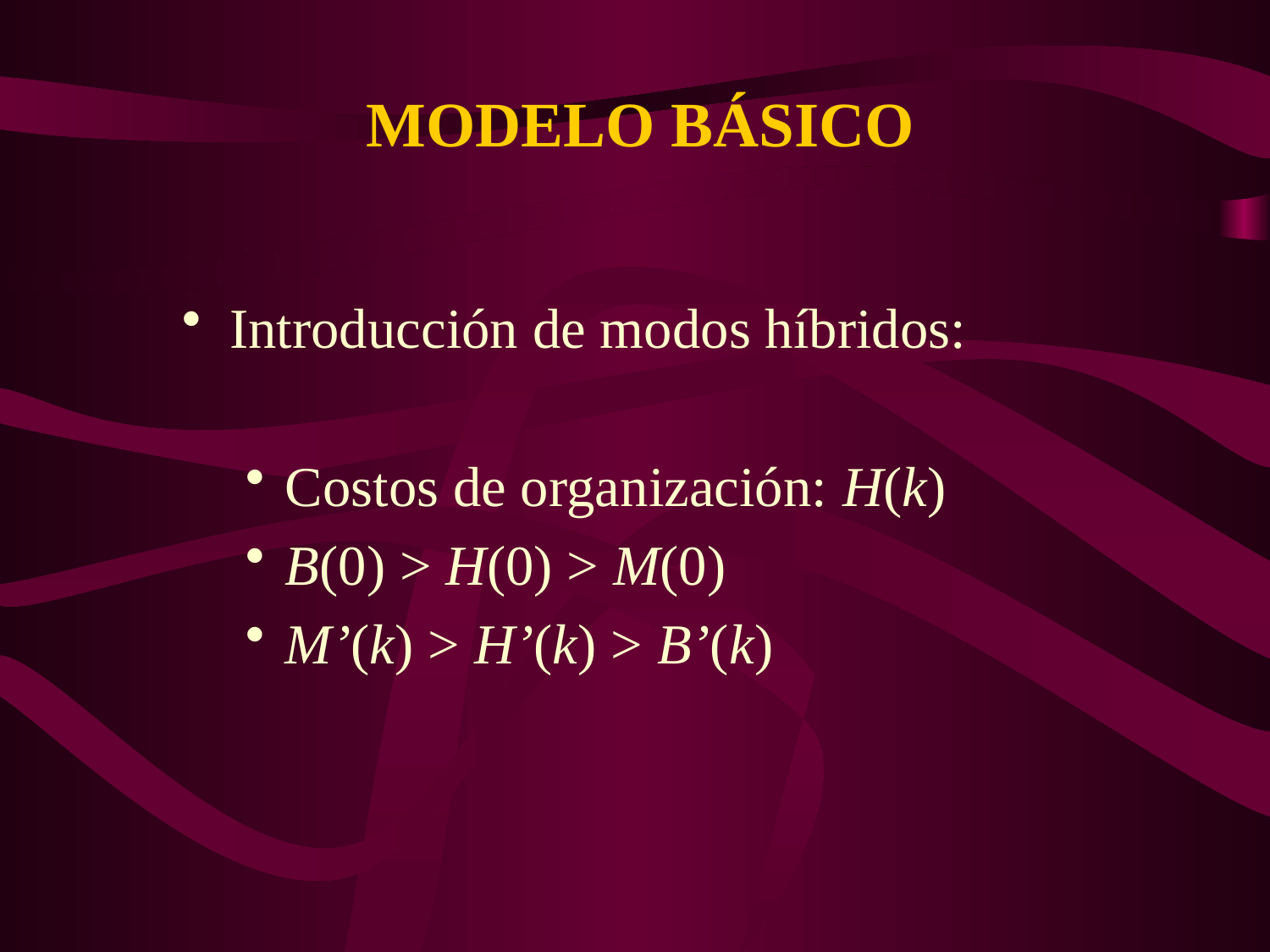

MODELO BÁSICO
Introducción de modos híbridos:

Costos de organización: H(k)
B(0) > H(0) > M(0)
M’(k) > H’(k) > B’(k)